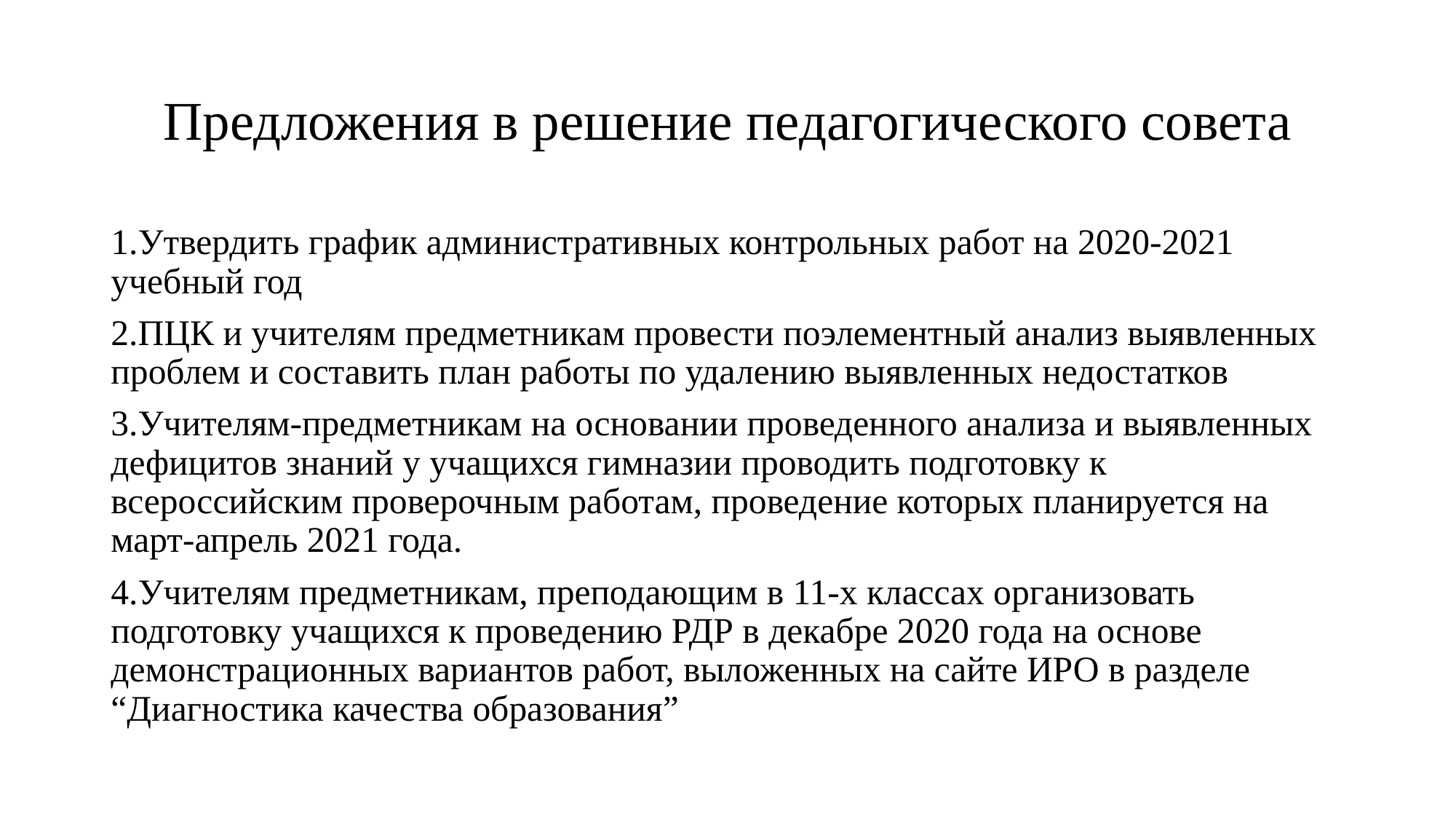

# Предложения в решение педагогического совета
1.Утвердить график административных контрольных работ на 2020-2021 учебный год
2.ПЦК и учителям предметникам провести поэлементный анализ выявленных проблем и составить план работы по удалению выявленных недостатков
3.Учителям-предметникам на основании проведенного анализа и выявленных дефицитов знаний у учащихся гимназии проводить подготовку к всероссийским проверочным работам, проведение которых планируется на март-апрель 2021 года.
4.Учителям предметникам, преподающим в 11-х классах организовать подготовку учащихся к проведению РДР в декабре 2020 года на основе демонстрационных вариантов работ, выложенных на сайте ИРО в разделе “Диагностика качества образования”